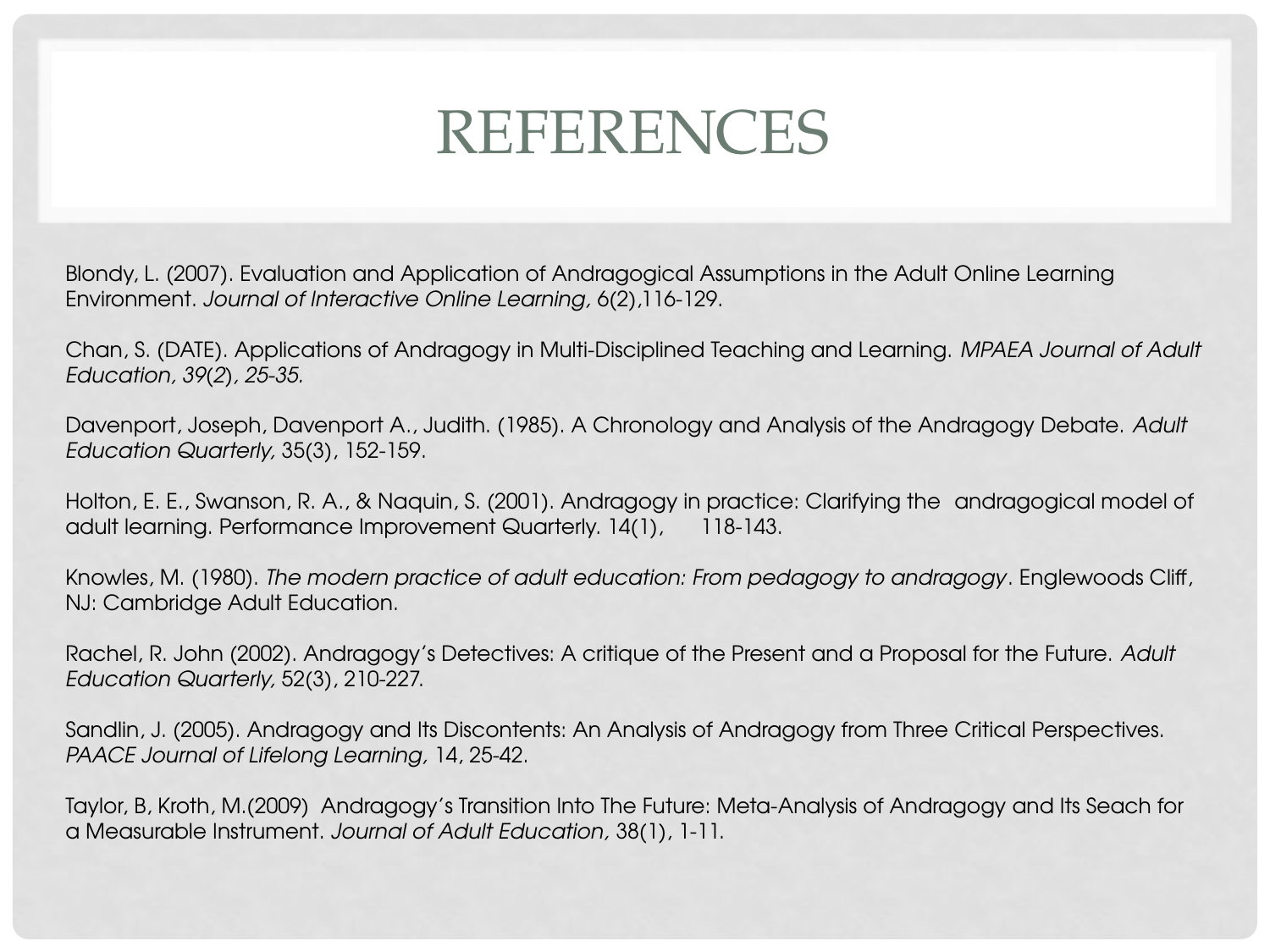

# References
Blondy, L. (2007). Evaluation and Application of Andragogical Assumptions in the Adult Online Learning 	Environment. Journal of Interactive Online Learning, 6(2),116-129.

Chan, S. (DATE). Applications of Andragogy in Multi-Disciplined Teaching and Learning. MPAEA Journal of Adult 	Education, 39(2), 25-35.

Davenport, Joseph, Davenport A., Judith. (1985). A Chronology and Analysis of the Andragogy Debate. Adult 	Education Quarterly, 35(3), 152-159.

Holton, E. E., Swanson, R. A., & Naquin, S. (2001). Andragogy in practice: Clarifying the 	andragogical model of 	adult learning. Performance Improvement Quarterly. 14(1), 	118-143.

Knowles, M. (1980). The modern practice of adult education: From pedagogy to andragogy. Englewoods Cliff, 	NJ: Cambridge Adult Education.

Rachel, R. John (2002). Andragogy’s Detectives: A critique of the Present and a Proposal for the Future. Adult 	Education Quarterly, 52(3), 210-227.

Sandlin, J. (2005). Andragogy and Its Discontents: An Analysis of Andragogy from Three Critical Perspectives.  	PAACE Journal of Lifelong Learning, 14, 25-42.

Taylor, B, Kroth, M.(2009)  Andragogy’s Transition Into The Future: Meta-Analysis of Andragogy and Its Seach for 	a Measurable Instrument. Journal of Adult Education, 38(1), 1-11.